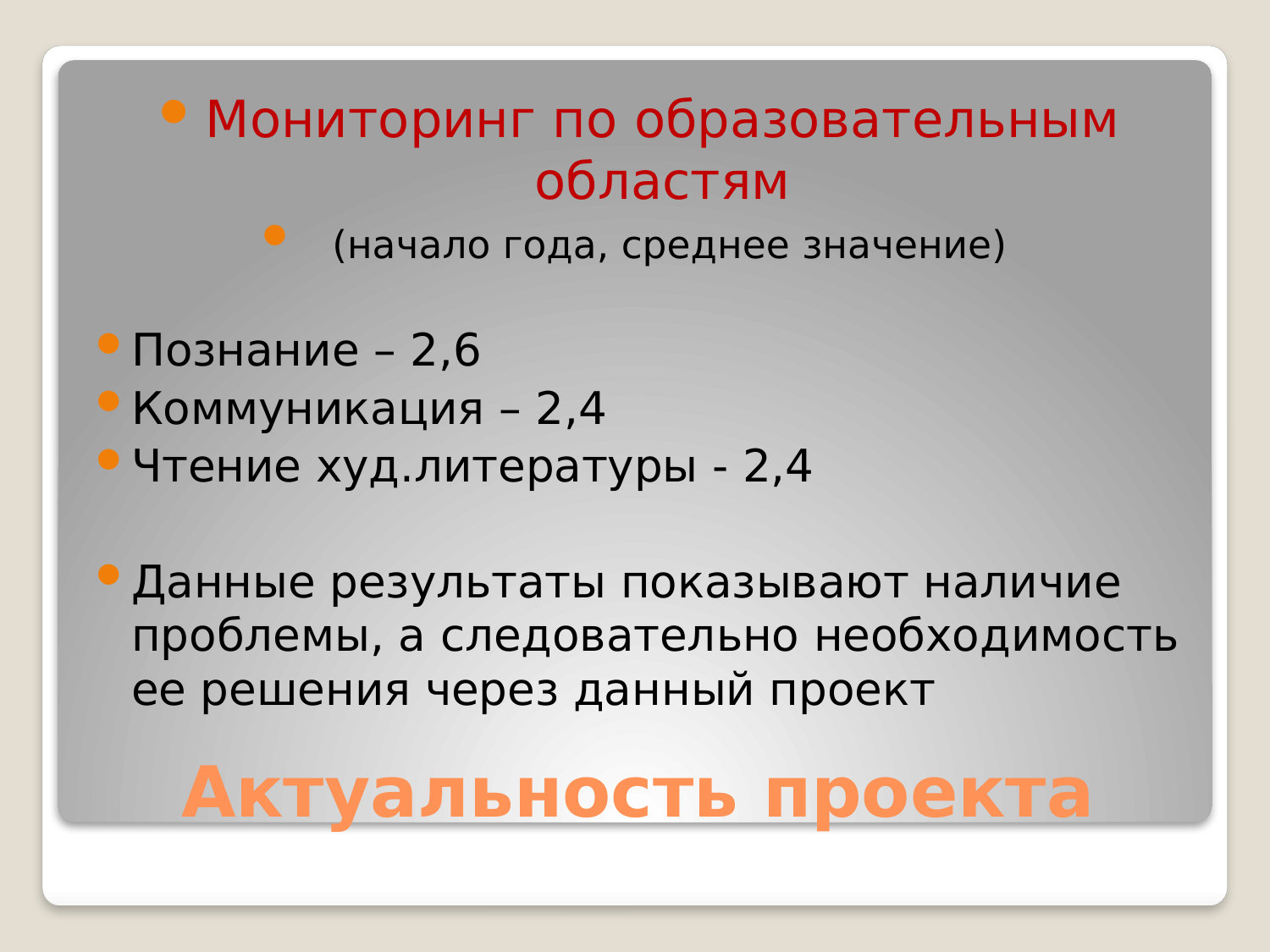

Мониторинг по образовательным областям
 (начало года, среднее значение)

Познание – 2,6
Коммуникация – 2,4
Чтение худ.литературы - 2,4

Данные результаты показывают наличие проблемы, а следовательно необходимость ее решения через данный проект

# Актуальность проекта